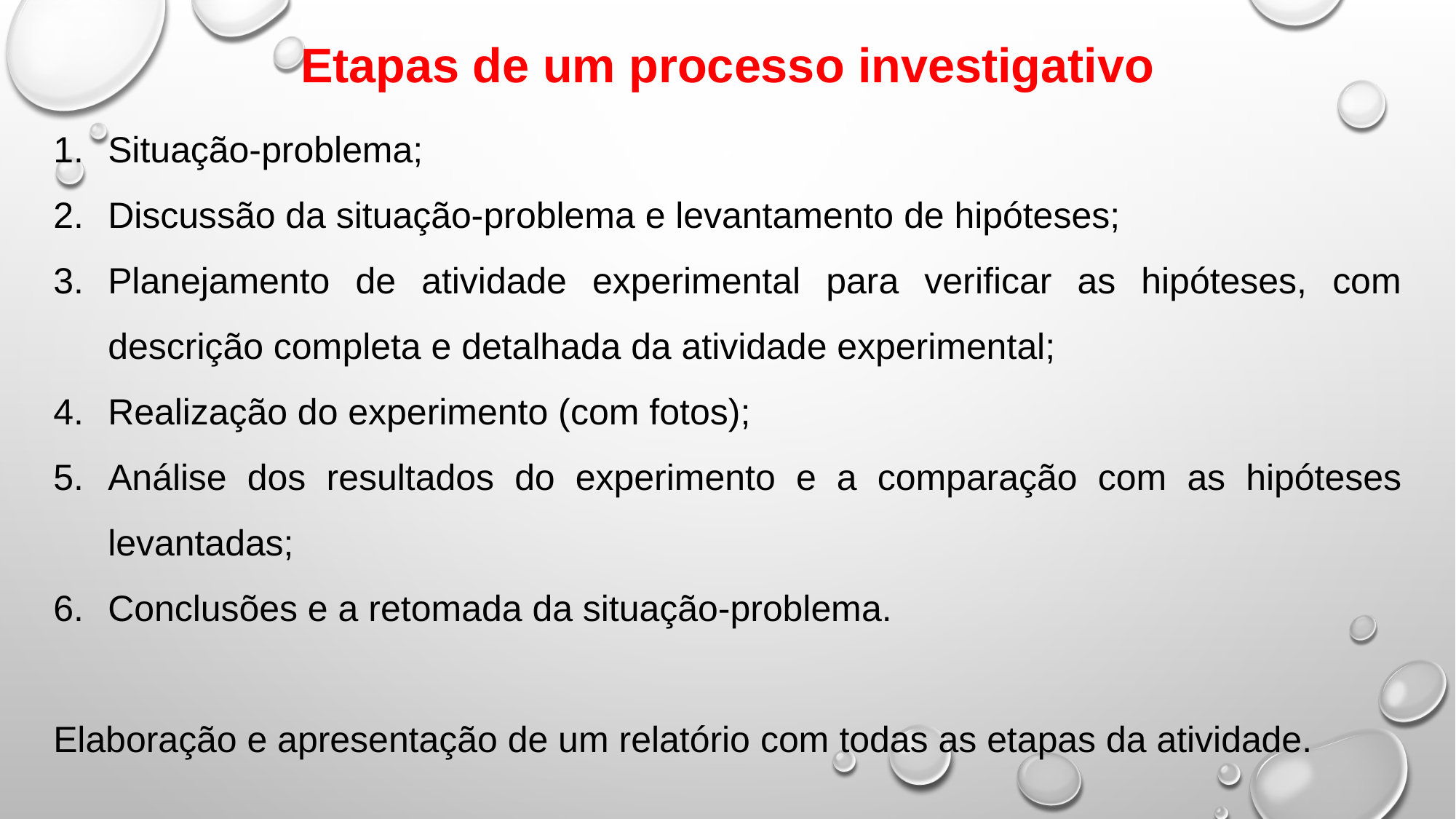

Etapas de um processo investigativo
Situação-problema;
Discussão da situação-problema e levantamento de hipóteses;
Planejamento de atividade experimental para verificar as hipóteses, com descrição completa e detalhada da atividade experimental;
Realização do experimento (com fotos);
Análise dos resultados do experimento e a comparação com as hipóteses levantadas;
Conclusões e a retomada da situação-problema.

Elaboração e apresentação de um relatório com todas as etapas da atividade.